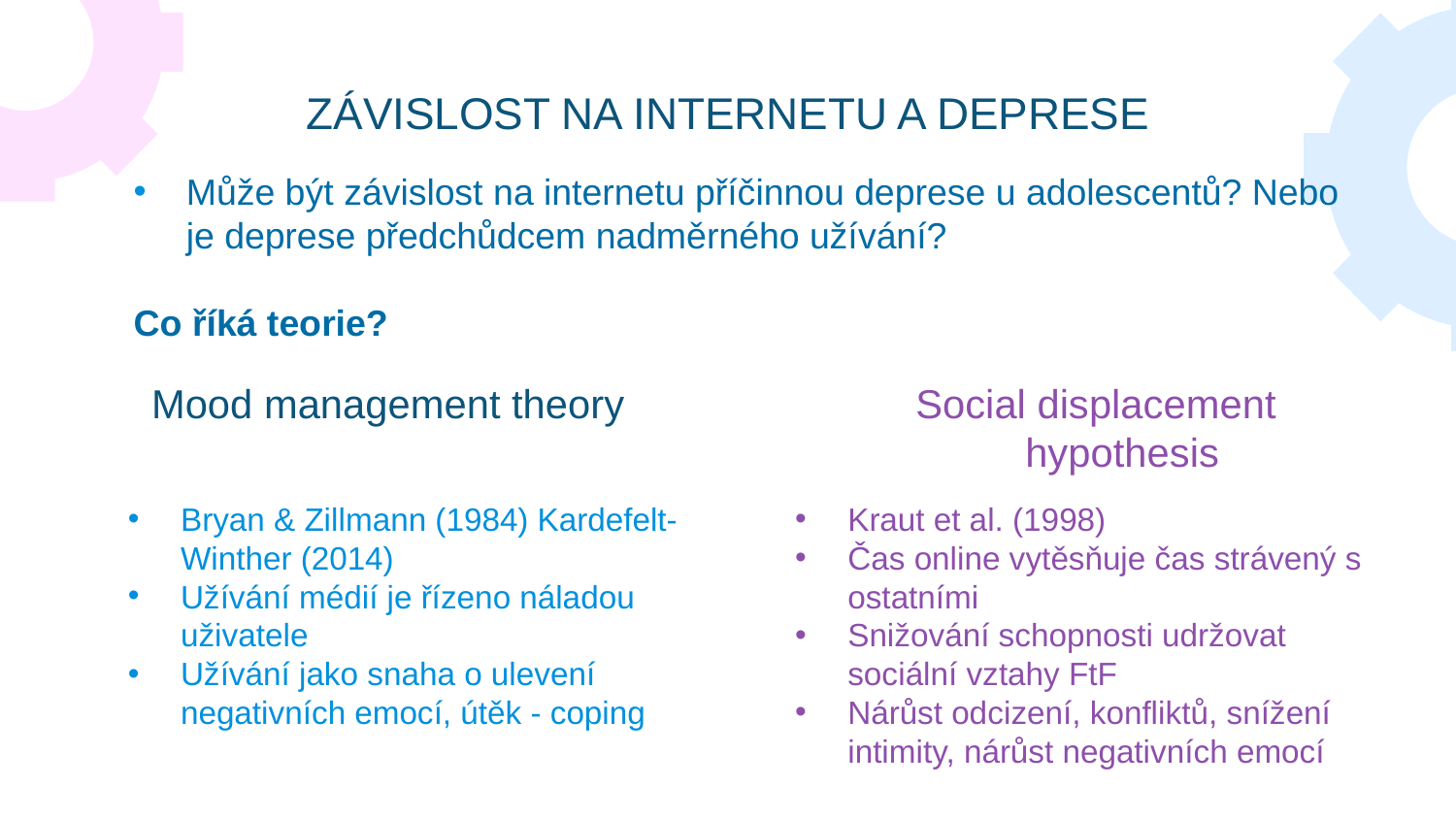

# ZÁVISLOST NA INTERNETU A DEPRESE
Může být závislost na internetu příčinnou deprese u adolescentů? Nebo je deprese předchůdcem nadměrného užívání?

Co říká teorie?

Mood management theory
Social displacement hypothesis
Bryan & Zillmann (1984) Kardefelt-Winther (2014)
Užívání médií je řízeno náladou uživatele
Užívání jako snaha o ulevení negativních emocí, útěk - coping
Kraut et al. (1998)
Čas online vytěsňuje čas strávený s ostatními
Snižování schopnosti udržovat sociální vztahy FtF
Nárůst odcizení, konfliktů, snížení intimity, nárůst negativních emocí